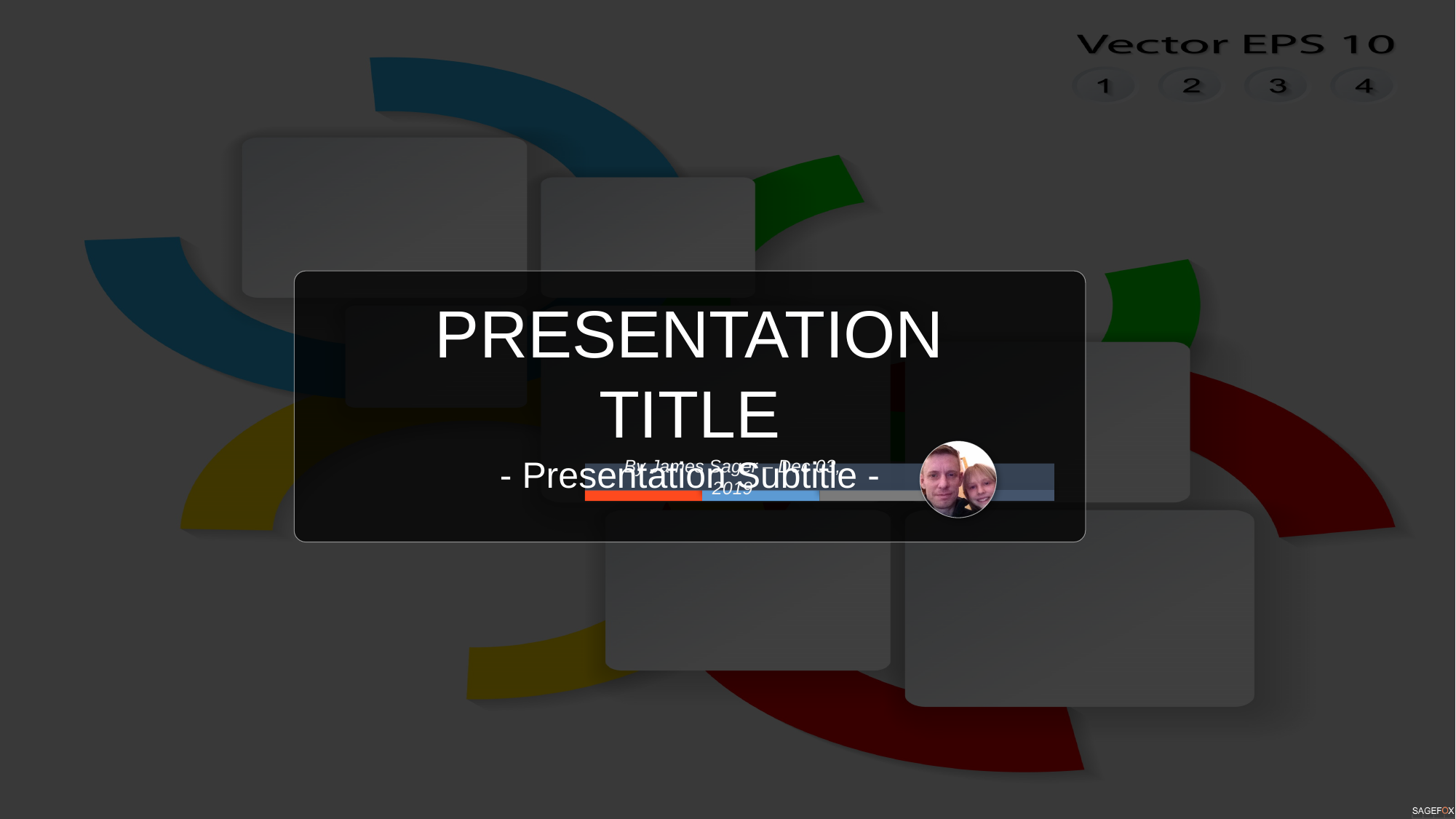

PRESENTATION TITLE
- Presentation Subtitle -

By James Sager – Dec 03, 2019